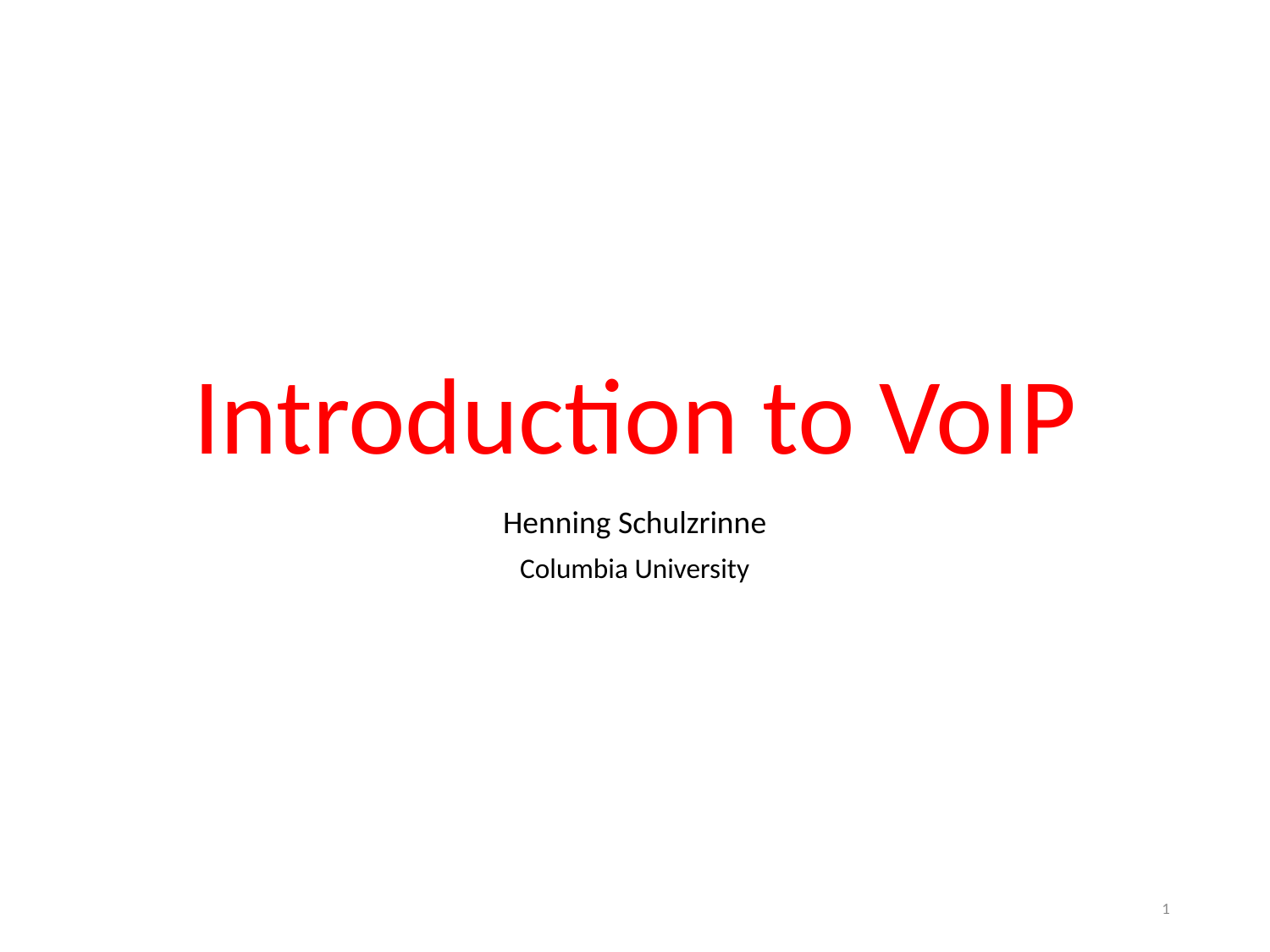

# Robocalls – An illustrated guide to origin, mechanisms and prevention Introduction to VoIP
Henning Schulzrinne
Columbia University
1